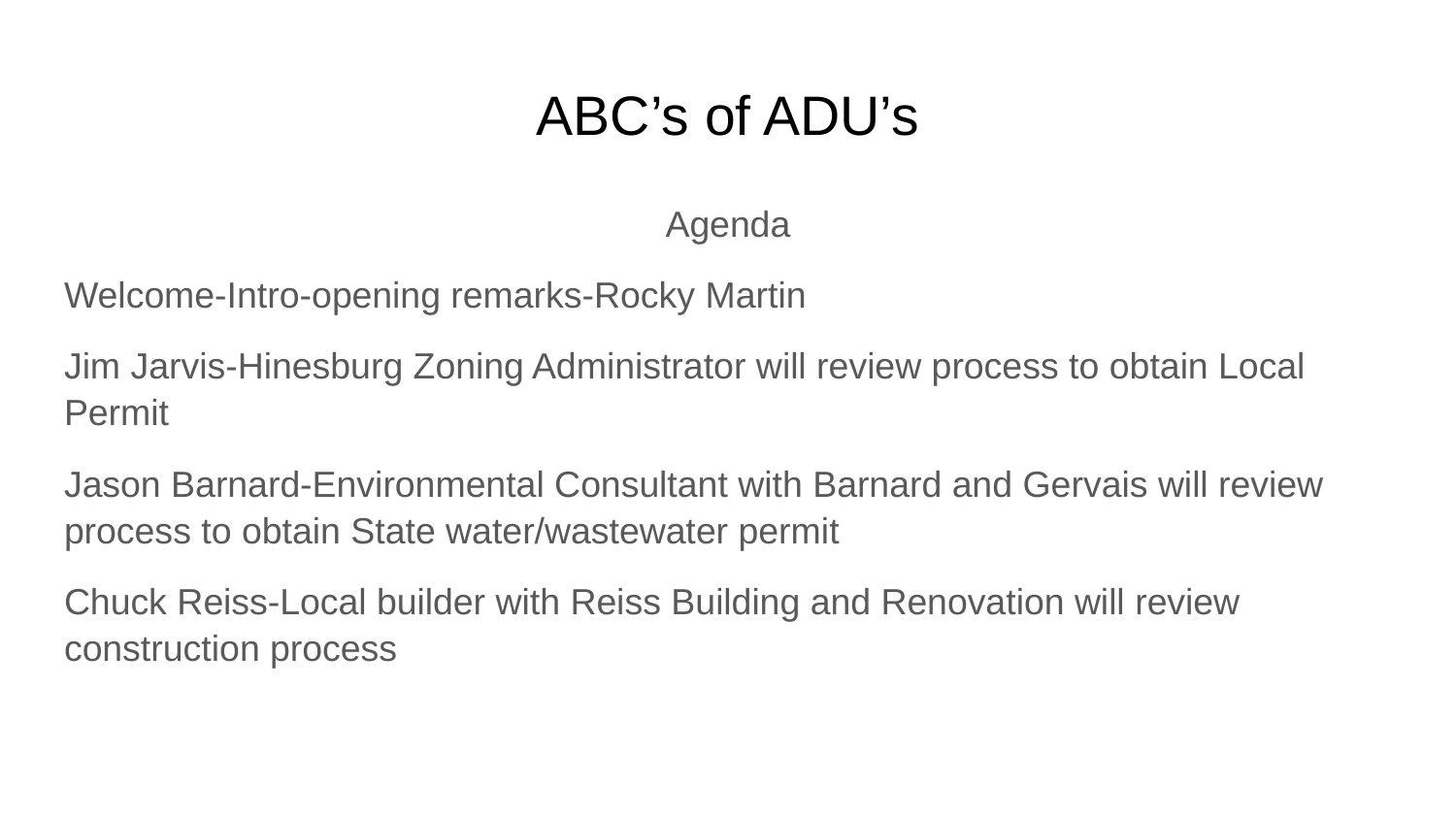

# ABC’s of ADU’s
Agenda
Welcome-Intro-opening remarks-Rocky Martin
Jim Jarvis-Hinesburg Zoning Administrator will review process to obtain Local Permit
Jason Barnard-Environmental Consultant with Barnard and Gervais will review process to obtain State water/wastewater permit
Chuck Reiss-Local builder with Reiss Building and Renovation will review construction process